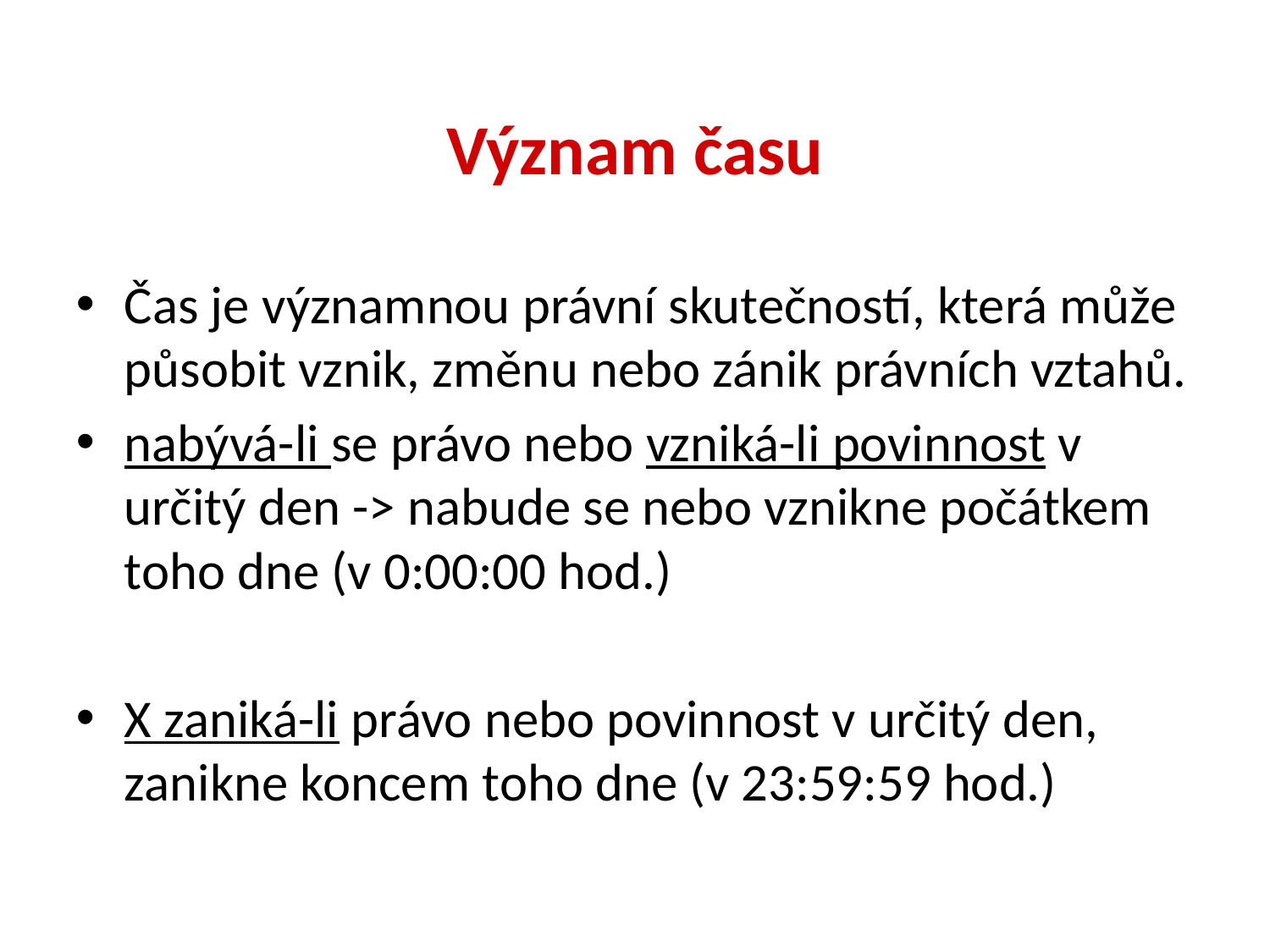

# Význam času

Čas je významnou právní skutečností, která může působit vznik, změnu nebo zánik právních vztahů.
nabývá-li se právo nebo vzniká-li povinnost v určitý den -> nabude se nebo vznikne počátkem toho dne (v 0:00:00 hod.)

X zaniká-li právo nebo povinnost v určitý den, zanikne koncem toho dne (v 23:59:59 hod.)